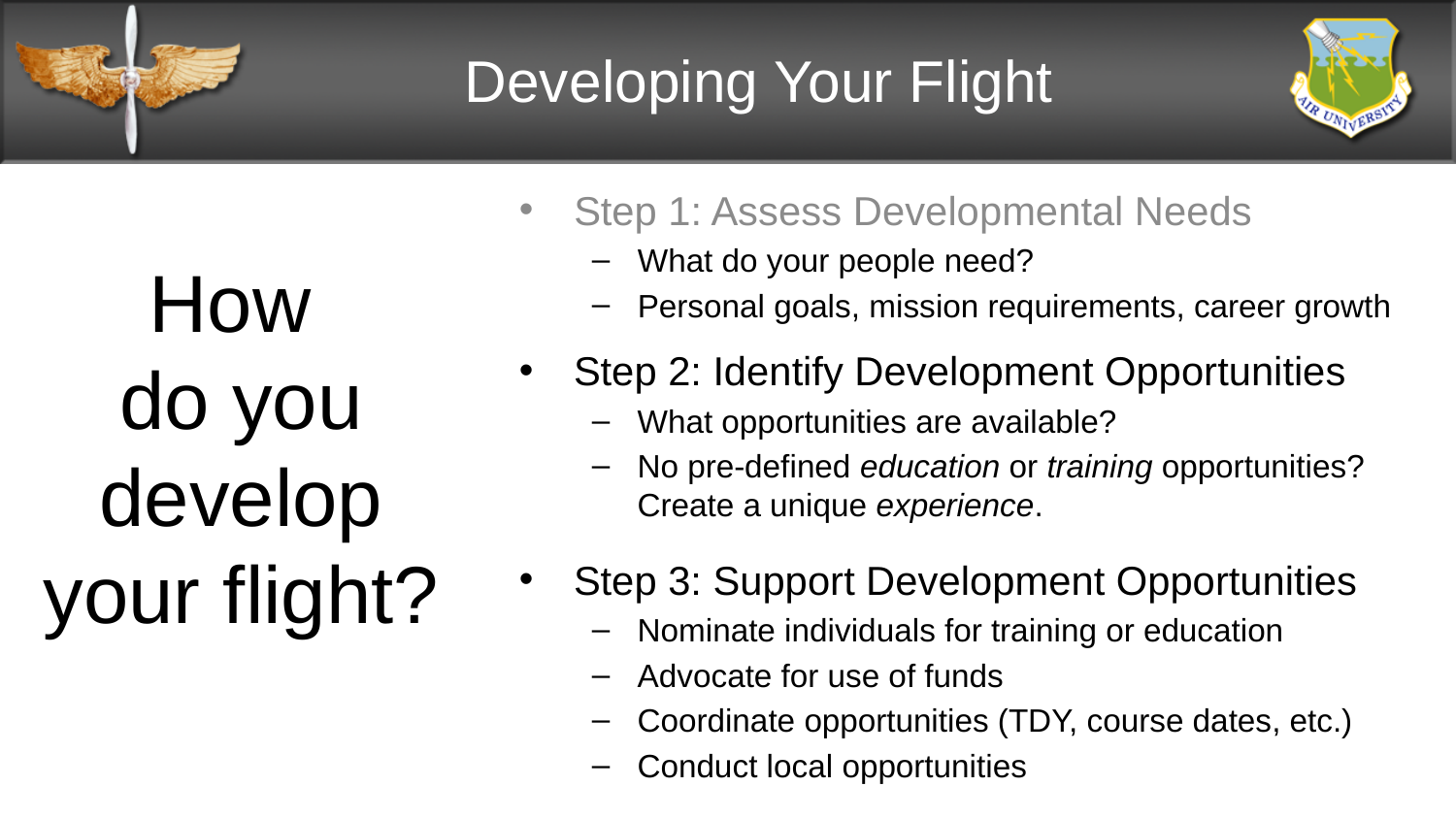

# Developing Your Flight

How
do you develop your flight?
Step 1: Assess Developmental Needs
What do your people need?
Personal goals, mission requirements, career growth
Step 2: Identify Development Opportunities
What opportunities are available?
No pre-defined education or training opportunities?  Create a unique experience.
Step 3: Support Development Opportunities
Nominate individuals for training or education
Advocate for use of funds
Coordinate opportunities (TDY, course dates, etc.)
Conduct local opportunities